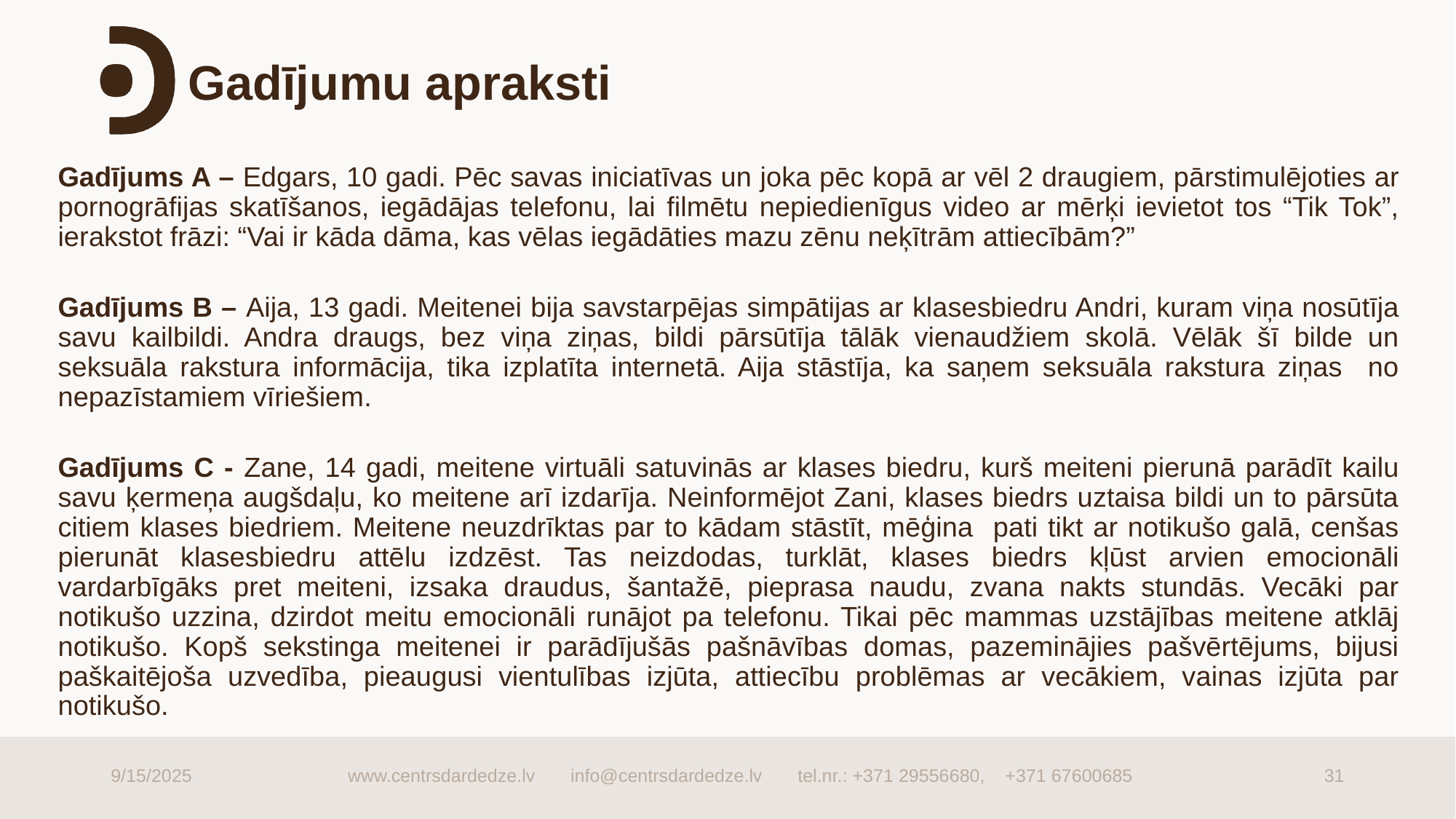

# Gadījumu apraksti
Gadījums A – Edgars, 10 gadi. Pēc savas iniciatīvas un joka pēc kopā ar vēl 2 draugiem, pārstimulējoties ar pornogrāfijas skatīšanos, iegādājas telefonu, lai filmētu nepiedienīgus video ar mērķi ievietot tos “Tik Tok”, ierakstot frāzi: “Vai ir kāda dāma, kas vēlas iegādāties mazu zēnu neķītrām attiecībām?”

Gadījums B – Aija, 13 gadi. Meitenei bija savstarpējas simpātijas ar klasesbiedru Andri, kuram viņa nosūtīja savu kailbildi. Andra draugs, bez viņa ziņas, bildi pārsūtīja tālāk vienaudžiem skolā. Vēlāk šī bilde un seksuāla rakstura informācija, tika izplatīta internetā. Aija stāstīja, ka saņem seksuāla rakstura ziņas  no nepazīstamiem vīriešiem.

Gadījums C - Zane, 14 gadi, meitene virtuāli satuvinās ar klases biedru, kurš meiteni pierunā parādīt kailu savu ķermeņa augšdaļu, ko meitene arī izdarīja. Neinformējot Zani, klases biedrs uztaisa bildi un to pārsūta citiem klases biedriem. Meitene neuzdrīktas par to kādam stāstīt, mēģina  pati tikt ar notikušo galā, cenšas pierunāt klasesbiedru attēlu izdzēst. Tas neizdodas, turklāt, klases biedrs kļūst arvien emocionāli vardarbīgāks pret meiteni, izsaka draudus, šantažē, pieprasa naudu, zvana nakts stundās. Vecāki par notikušo uzzina, dzirdot meitu emocionāli runājot pa telefonu. Tikai pēc mammas uzstājības meitene atklāj notikušo. Kopš sekstinga meitenei ir parādījušās pašnāvības domas, pazeminājies pašvērtējums, bijusi paškaitējoša uzvedība, pieaugusi vientulības izjūta, attiecību problēmas ar vecākiem, vainas izjūta par notikušo.
9/15/2025
www.centrsdardedze.lv       info@centrsdardedze.lv       tel.nr.: +371 29556680,    +371 67600685
31